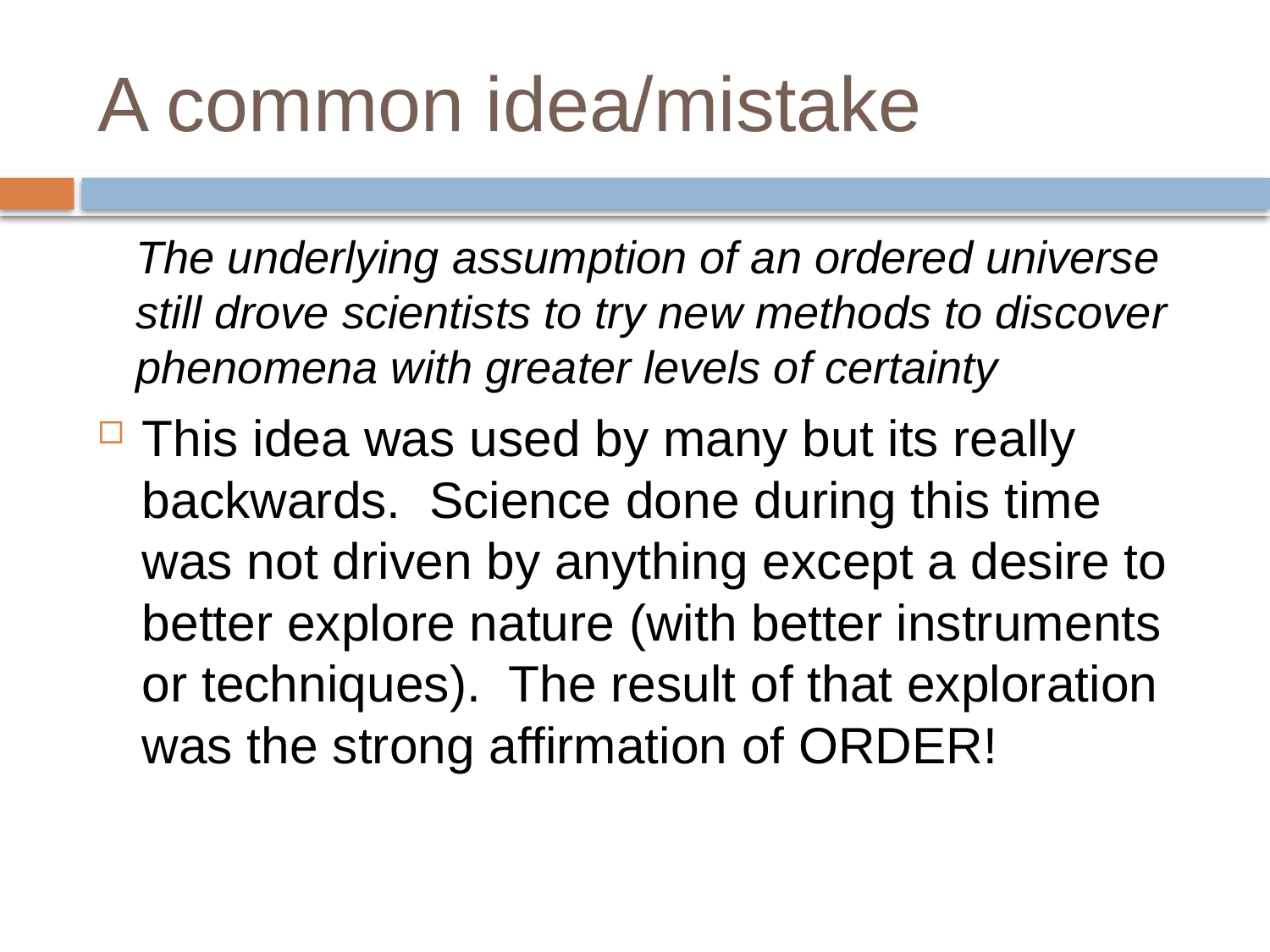

# A common idea/mistake
The underlying assumption of an ordered universe still drove scientists to try new methods to discover phenomena with greater levels of certainty
This idea was used by many but its really backwards.  Science done during this time was not driven by anything except a desire to better explore nature (with better instruments or techniques).  The result of that exploration was the strong affirmation of ORDER!